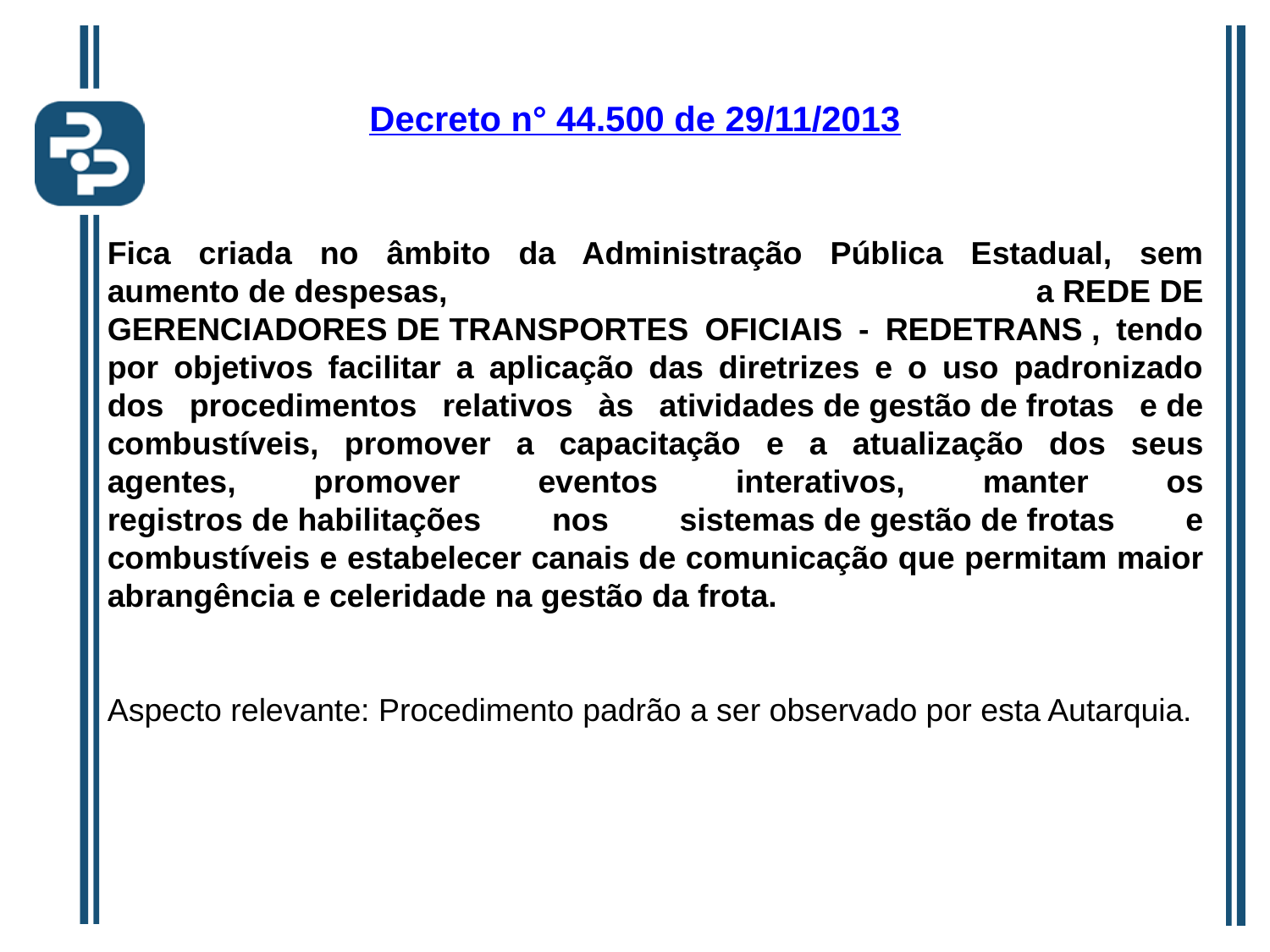

Decreto n° 44.500 de 29/11/2013
Fica criada no âmbito da Administração Pública Estadual, sem aumento de despesas, a REDE DE GERENCIADORES DE TRANSPORTES OFICIAIS - REDETRANS , tendo por objetivos facilitar a aplicação das diretrizes e o uso padronizado dos procedimentos relativos às atividades de gestão de frotas e de combustíveis, promover a capacitação e a atualização dos seus agentes, promover eventos interativos, manter os registros de habilitações nos sistemas de gestão de frotas e combustíveis e estabelecer canais de comunicação que permitam maior abrangência e celeridade na gestão da frota.

Aspecto relevante: Procedimento padrão a ser observado por esta Autarquia.